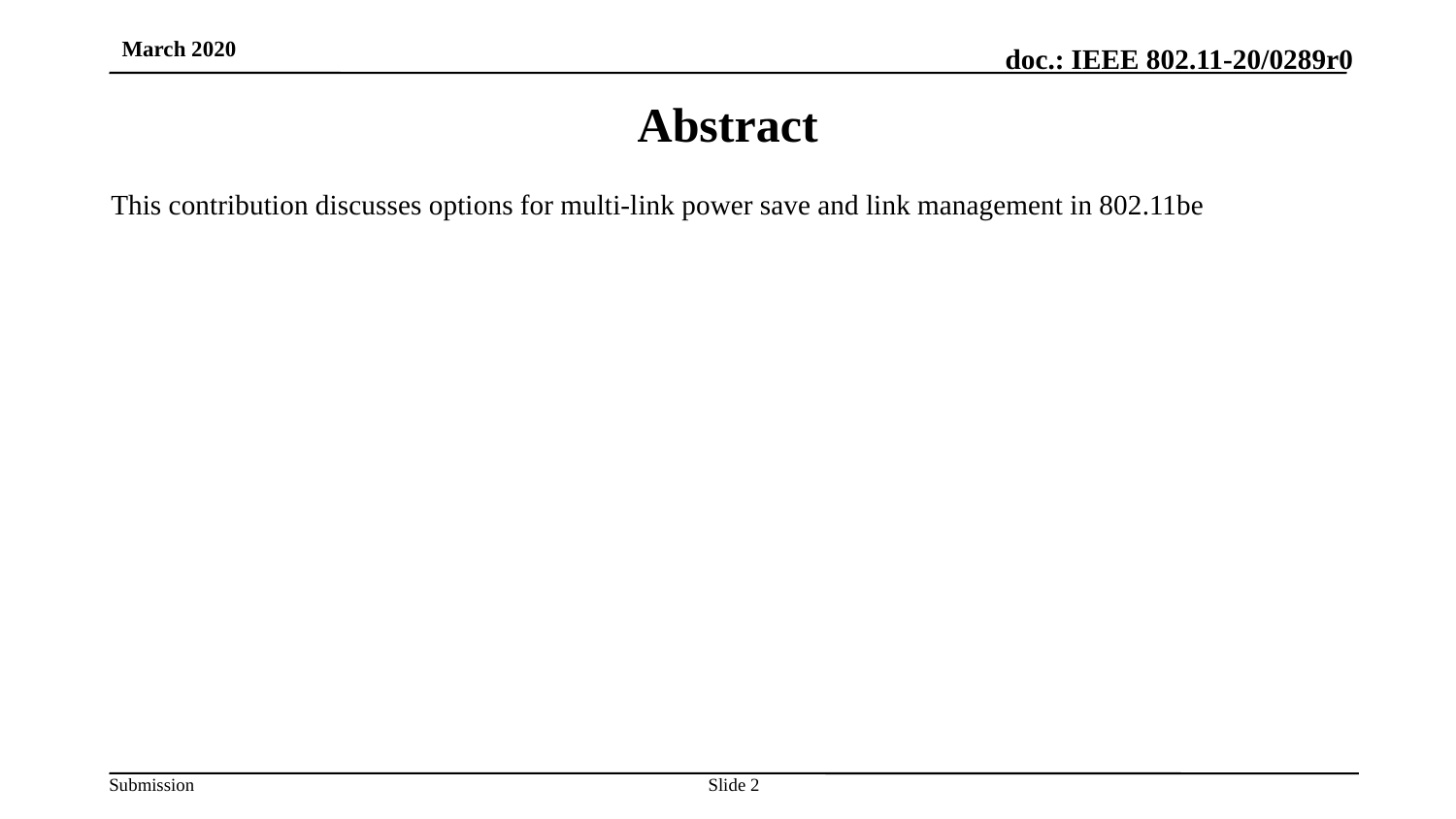

March 2020
# Abstract
This contribution discusses options for multi-link power save and link management in 802.11be
Slide 2